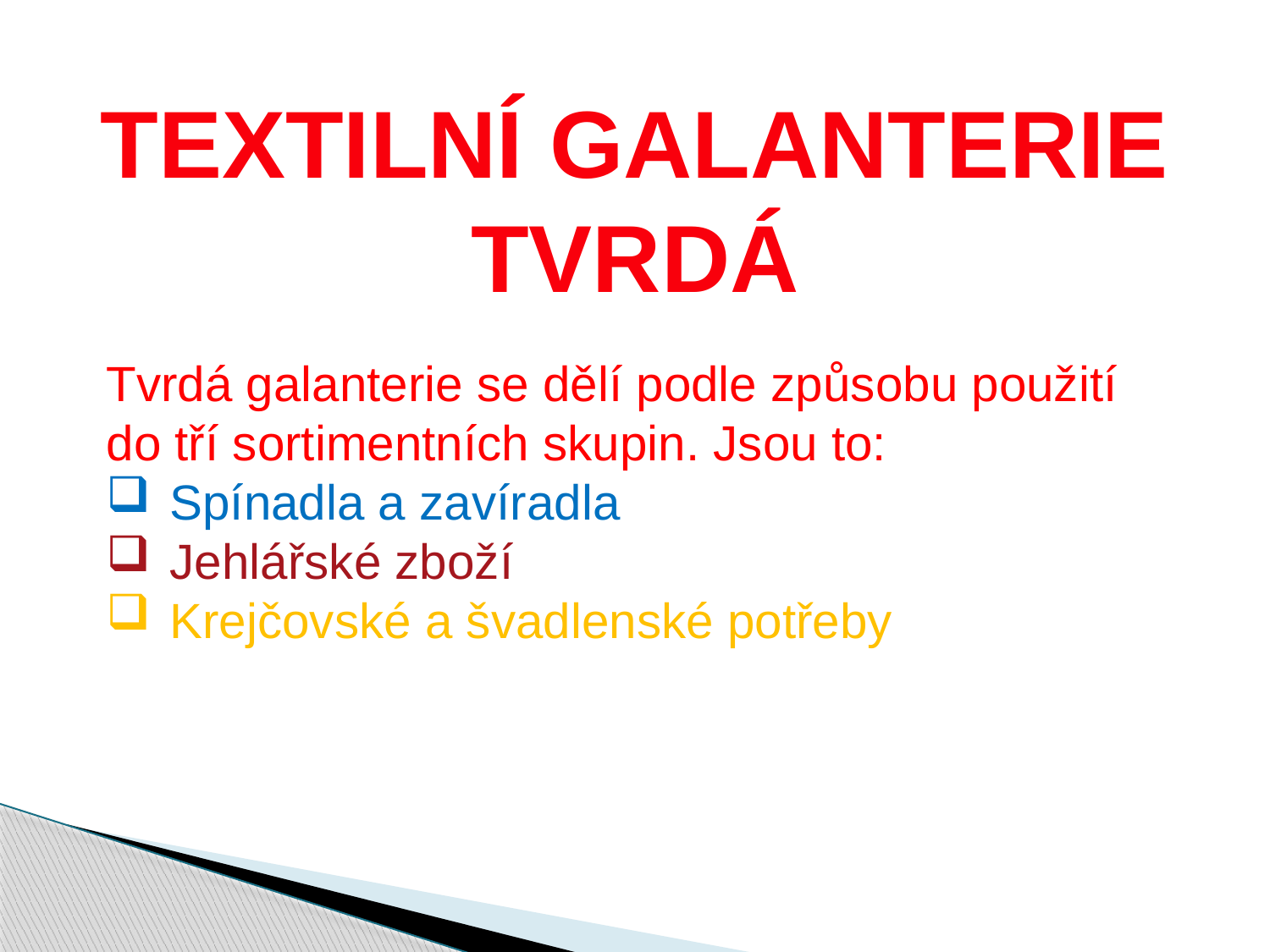

TEXTILNÍ GALANTERIE
TVRDÁ
Tvrdá galanterie se dělí podle způsobu použití
do tří sortimentních skupin. Jsou to:
Spínadla a zavíradla
Jehlářské zboží
Krejčovské a švadlenské potřeby